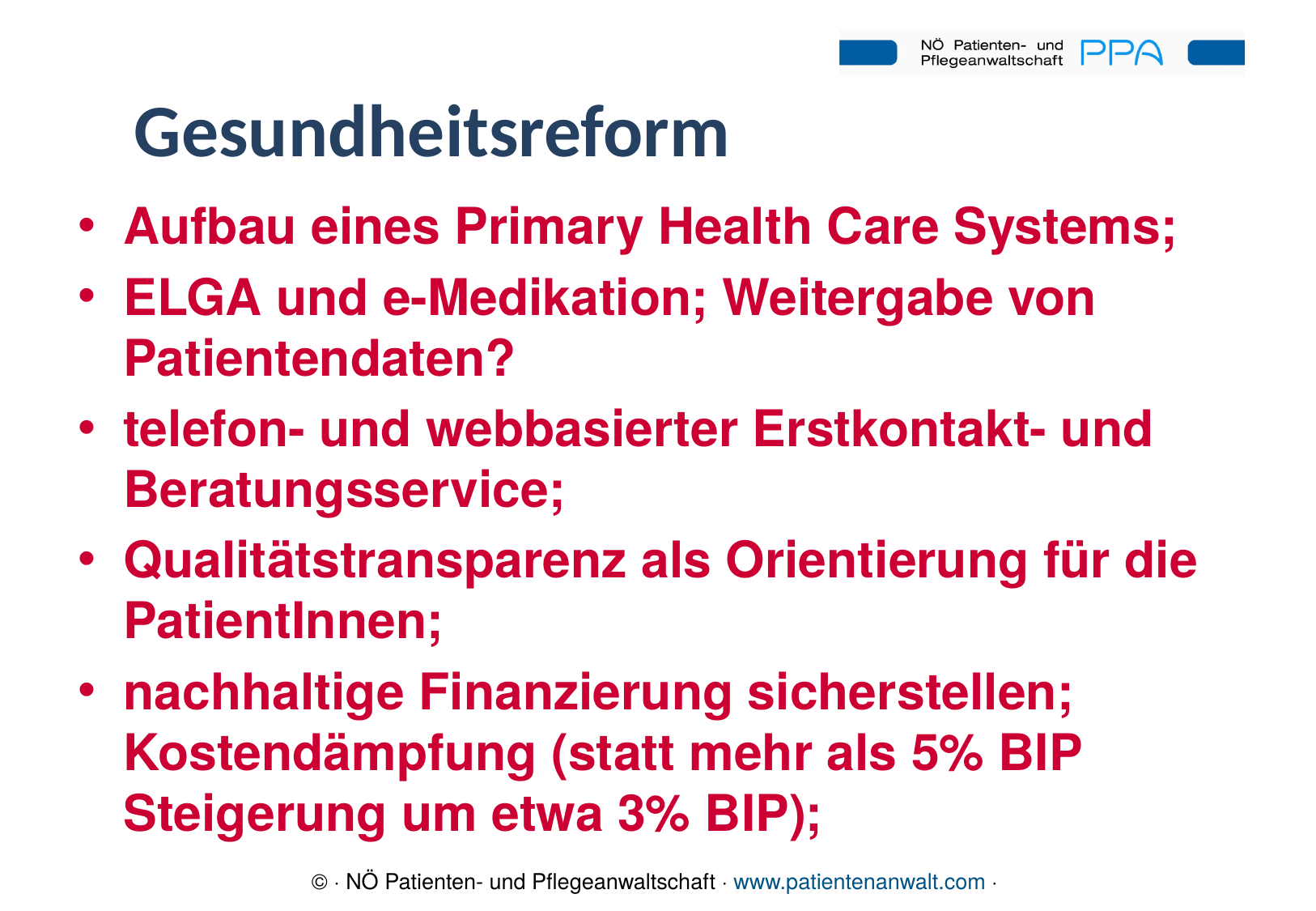

# Gesundheitsreform
Aufbau eines Primary Health Care Systems;
ELGA und e-Medikation; Weitergabe von Patientendaten?
telefon- und webbasierter Erstkontakt- und Beratungsservice;
Qualitätstransparenz als Orientierung für die PatientInnen;
nachhaltige Finanzierung sicherstellen; Kostendämpfung (statt mehr als 5% BIP Steigerung um etwa 3% BIP);